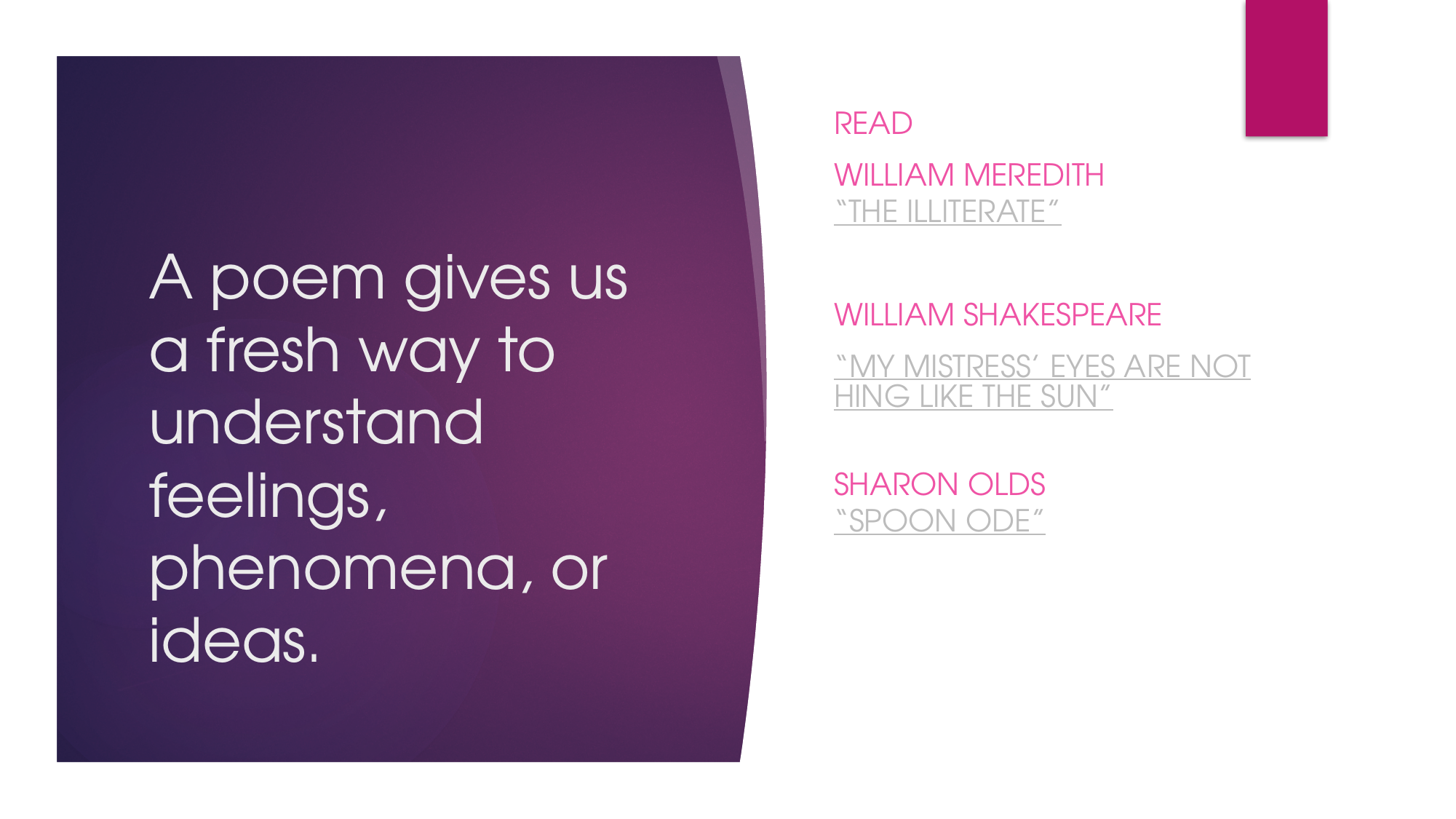

Read
William Meredith “THE Illiterate”

WILLIAM Shakespeare
“My mistress’ Eyes are nothing like the sun”
SHARON OLDS “SPOON ODE”

# A poem gives us a fresh way to understand feelings, phenomena, or ideas.